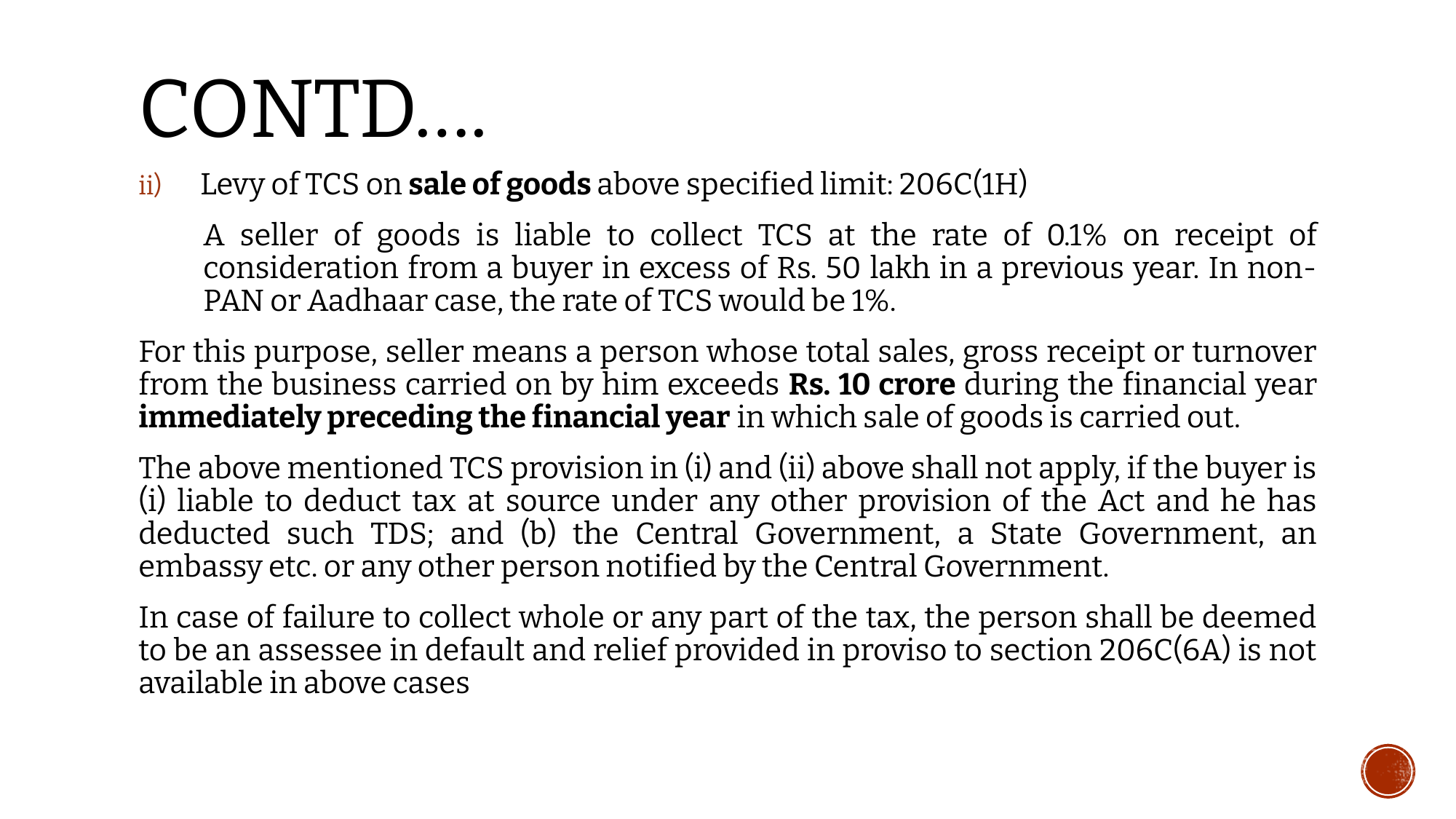

# Contd….
Levy of TCS on sale of goods above specified limit: 206C(1H)
A seller of goods is liable to collect TCS at the rate of 0.1% on receipt of consideration from a buyer in excess of Rs. 50 lakh in a previous year. In non-PAN or Aadhaar case, the rate of TCS would be 1%.
For this purpose, seller means a person whose total sales, gross receipt or turnover from the business carried on by him exceeds Rs. 10 crore during the financial year immediately preceding the financial year in which sale of goods is carried out.
The above mentioned TCS provision in (i) and (ii) above shall not apply, if the buyer is (i) liable to deduct tax at source under any other provision of the Act and he has deducted such TDS; and (b) the Central Government, a State Government, an embassy etc. or any other person notified by the Central Government.
In case of failure to collect whole or any part of the tax, the person shall be deemed to be an assessee in default and relief provided in proviso to section 206C(6A) is not available in above cases